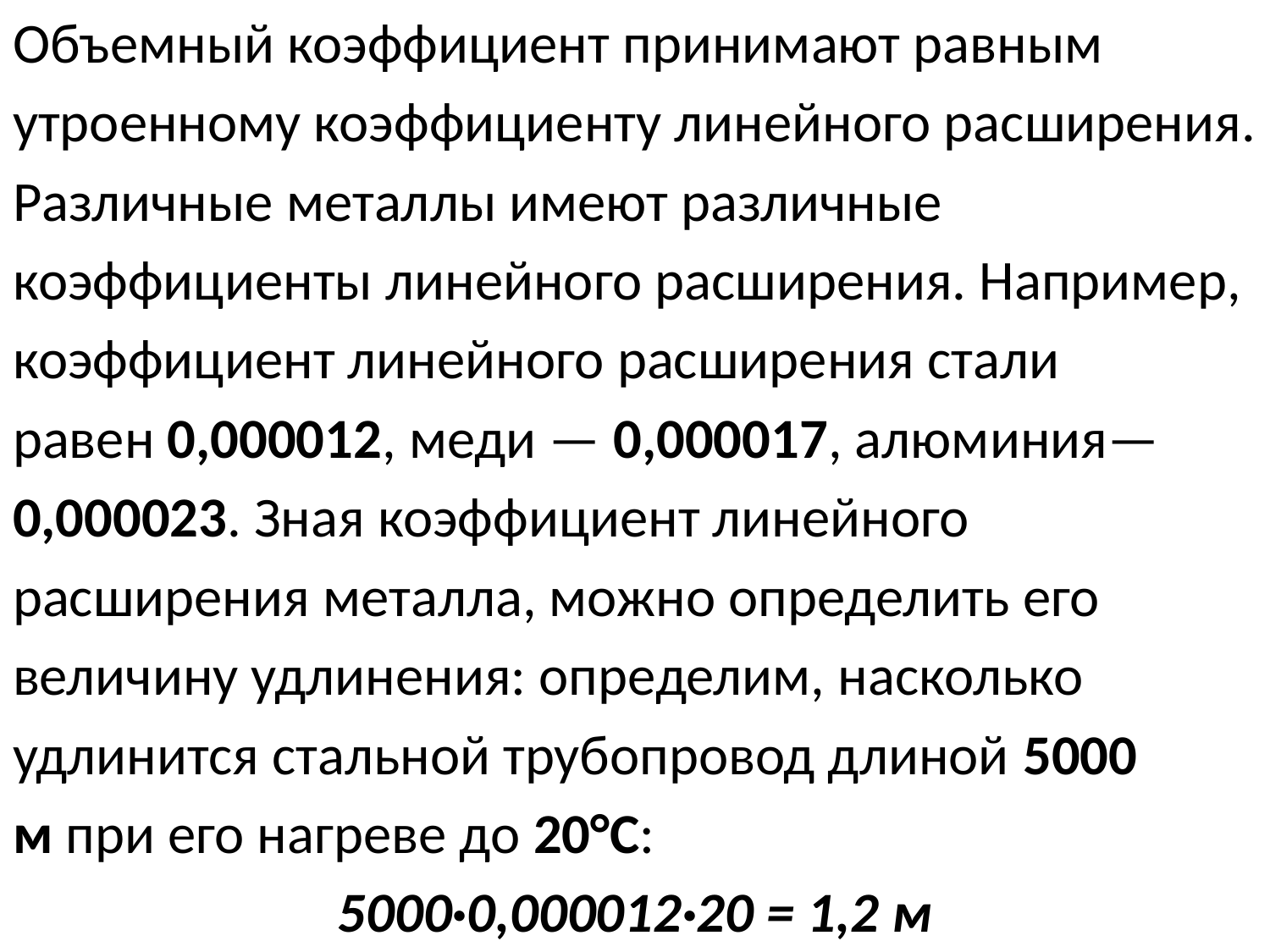

Объемный коэффициент принимают равным
утроенному коэффициенту линейного расширения.
Различные металлы имеют различные
коэффициенты линейного расширения. Например,
коэффициент линейного расширения стали
равен 0,000012, меди — 0,000017, алюминия—
0,000023. Зная коэффициент линейного
расширения металла, можно определить его
величину удлинения: определим, насколько
удлинится стальной трубопровод длиной 5000
м при его нагреве до 20°С:
5000·0,000012·20 = 1,2 м